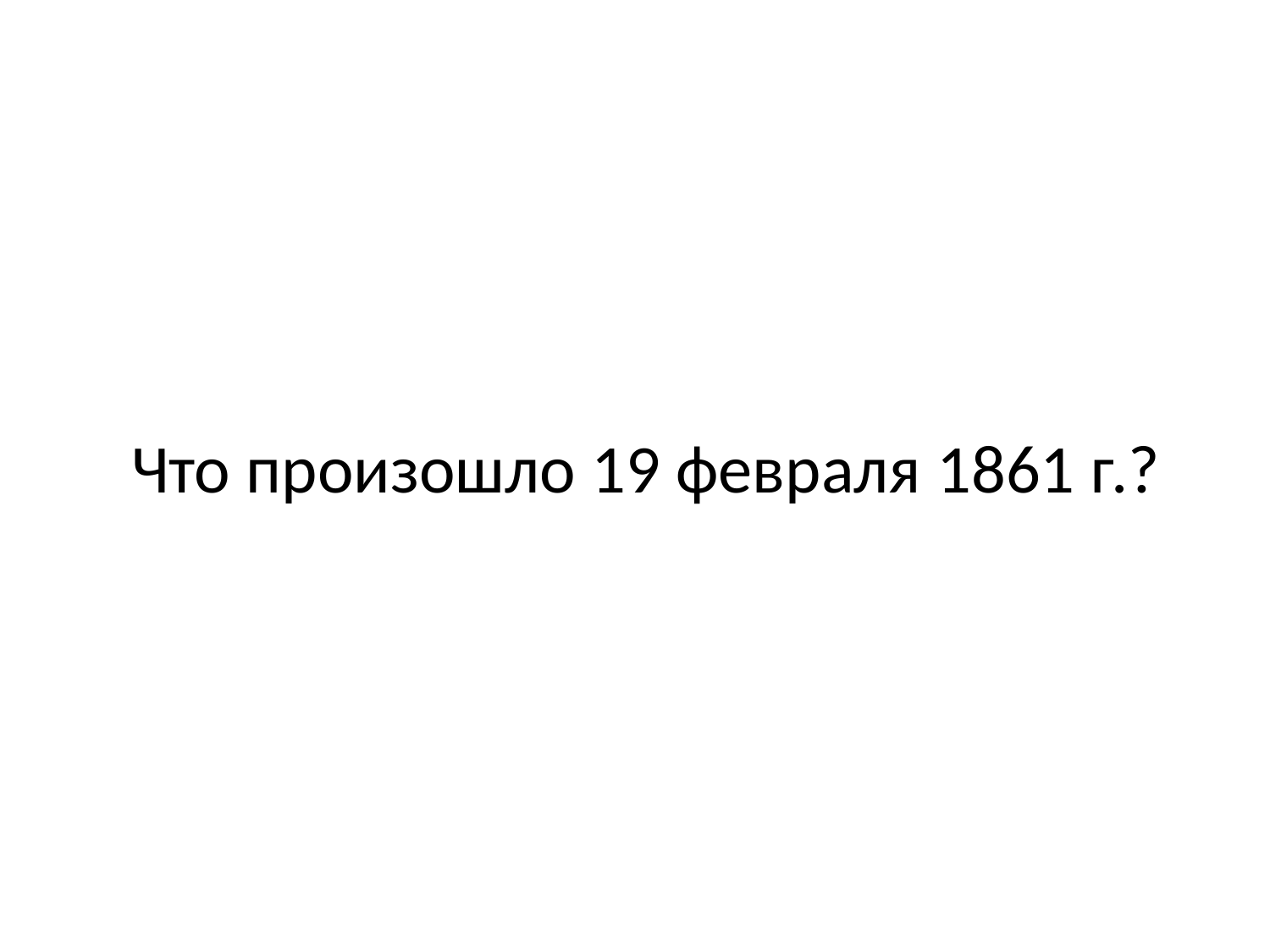

# Что произошло 19 февраля 1861 г.?